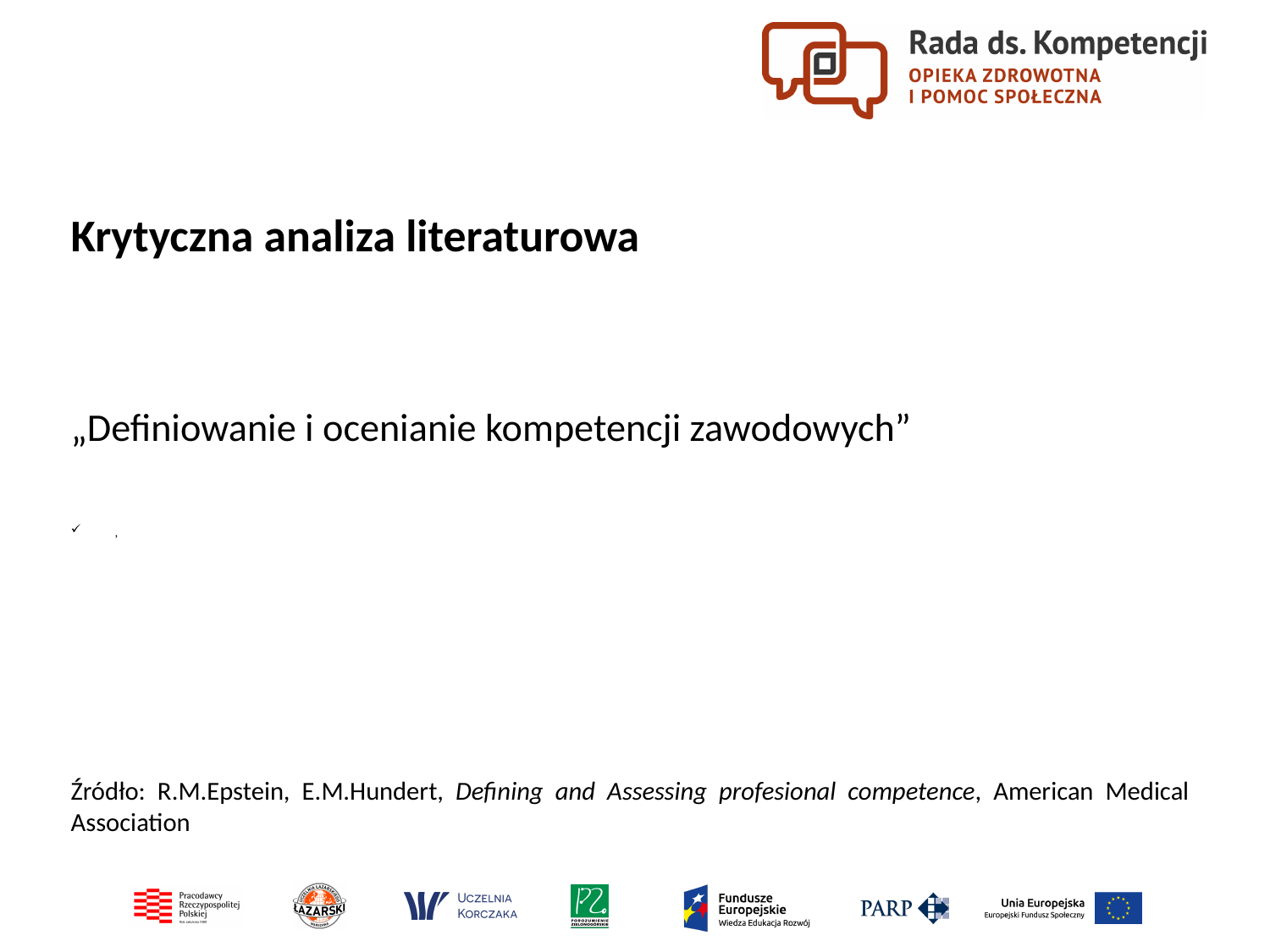

Krytyczna analiza literaturowa

„Definiowanie i ocenianie kompetencji zawodowych”

,

Źródło: R.M.Epstein, E.M.Hundert, Defining and Assessing profesional competence, American Medical Association